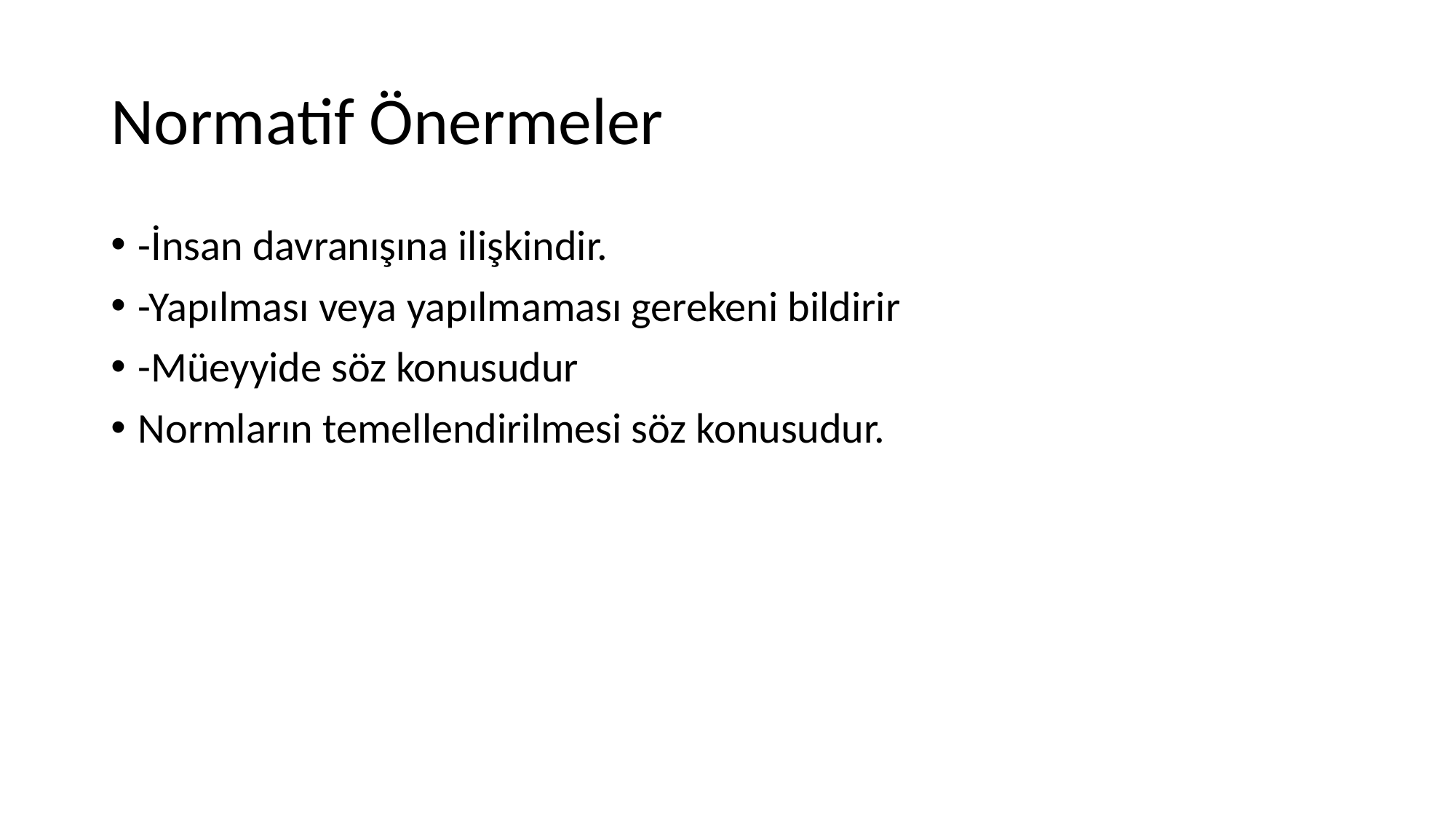

# Normatif Önermeler
-İnsan davranışına ilişkindir.
-Yapılması veya yapılmaması gerekeni bildirir
-Müeyyide söz konusudur
Normların temellendirilmesi söz konusudur.